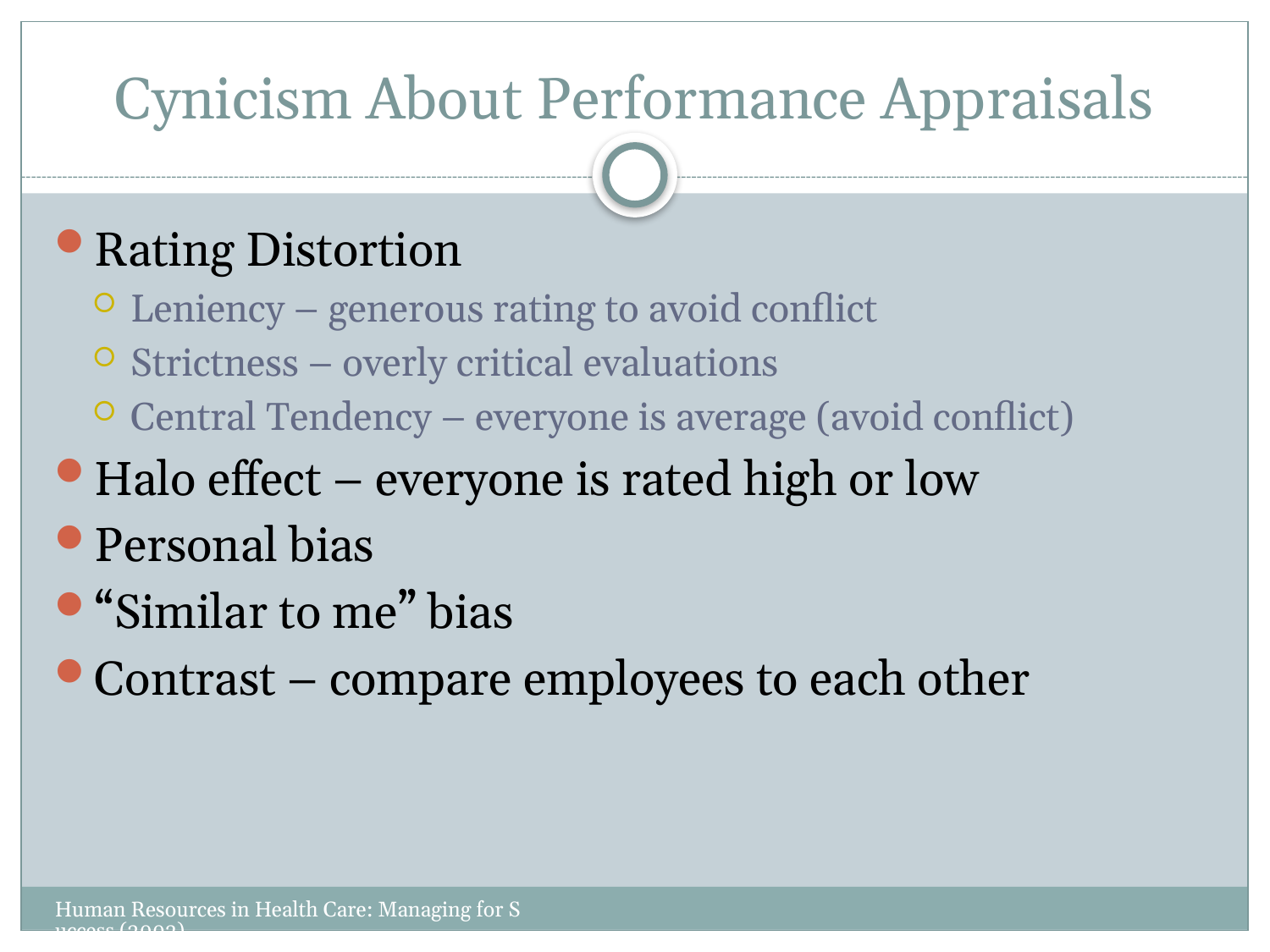

# Cynicism About Performance Appraisals
Rating Distortion
Leniency – generous rating to avoid conflict
Strictness – overly critical evaluations
Central Tendency – everyone is average (avoid conflict)
Halo effect – everyone is rated high or low
Personal bias
“Similar to me” bias
Contrast – compare employees to each other
Human Resources in Health Care: Managing for Success (2002)